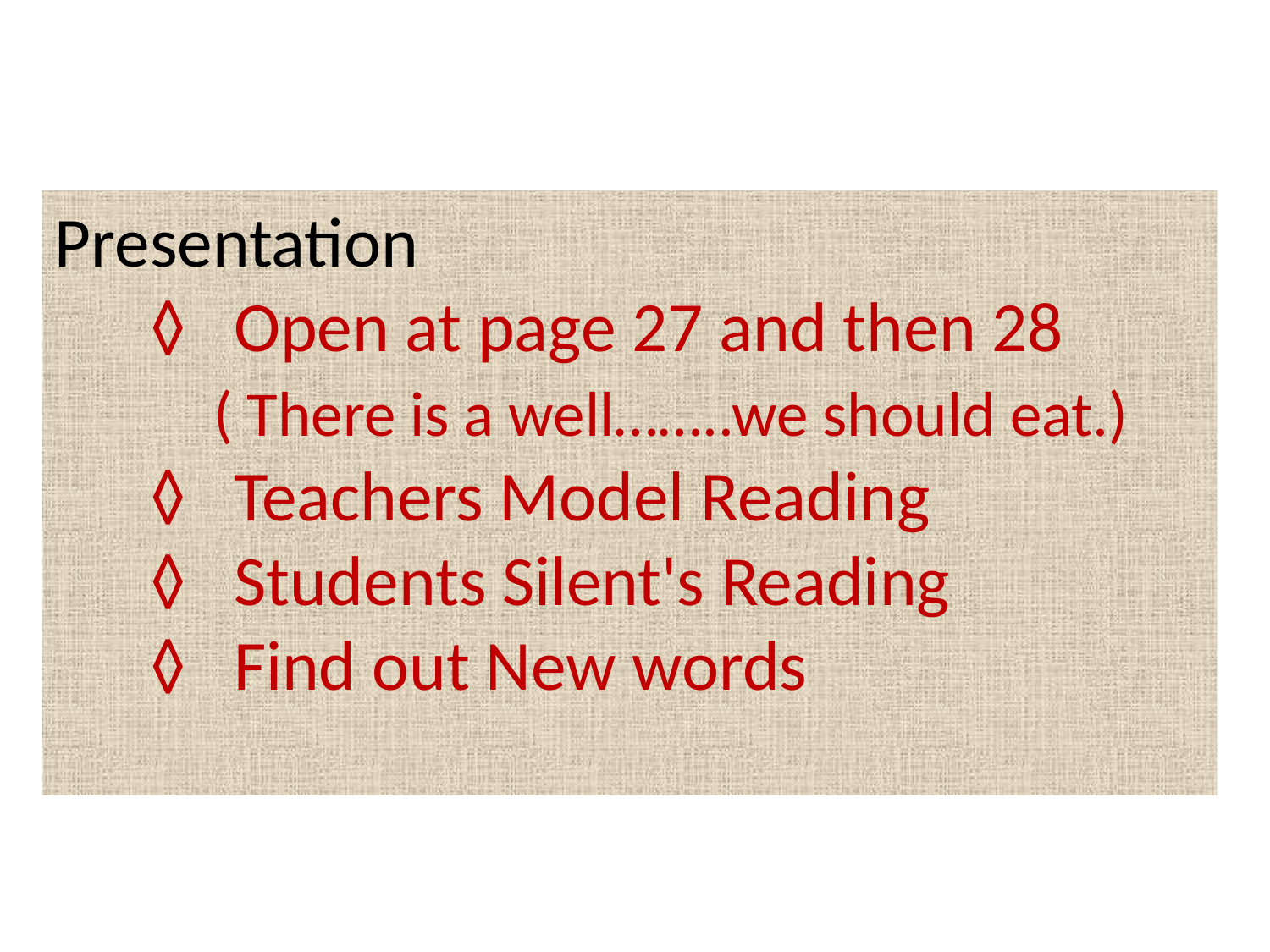

Presentation
      ◊   Open at page 27 and then 28           	  ( There is a well……..we should eat.)
      ◊   Teachers Model Reading
      ◊   Students Silent's Reading
      ◊   Find out New words